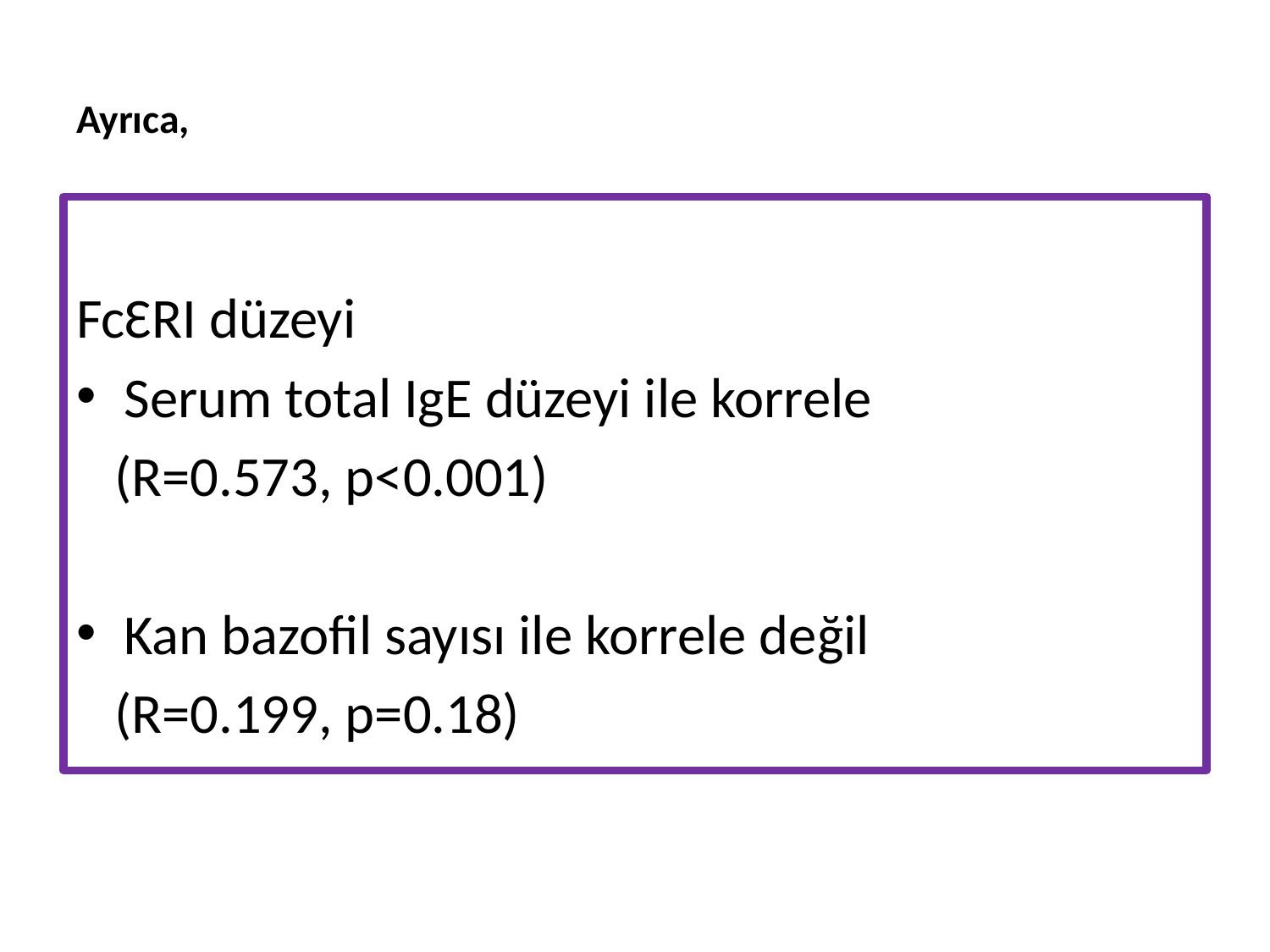

# Ayrıca,

FcƐRI düzeyi
Serum total IgE düzeyi ile korrele
   (R=0.573, p<0.001)

Kan bazofil sayısı ile korrele değil
   (R=0.199, p=0.18)